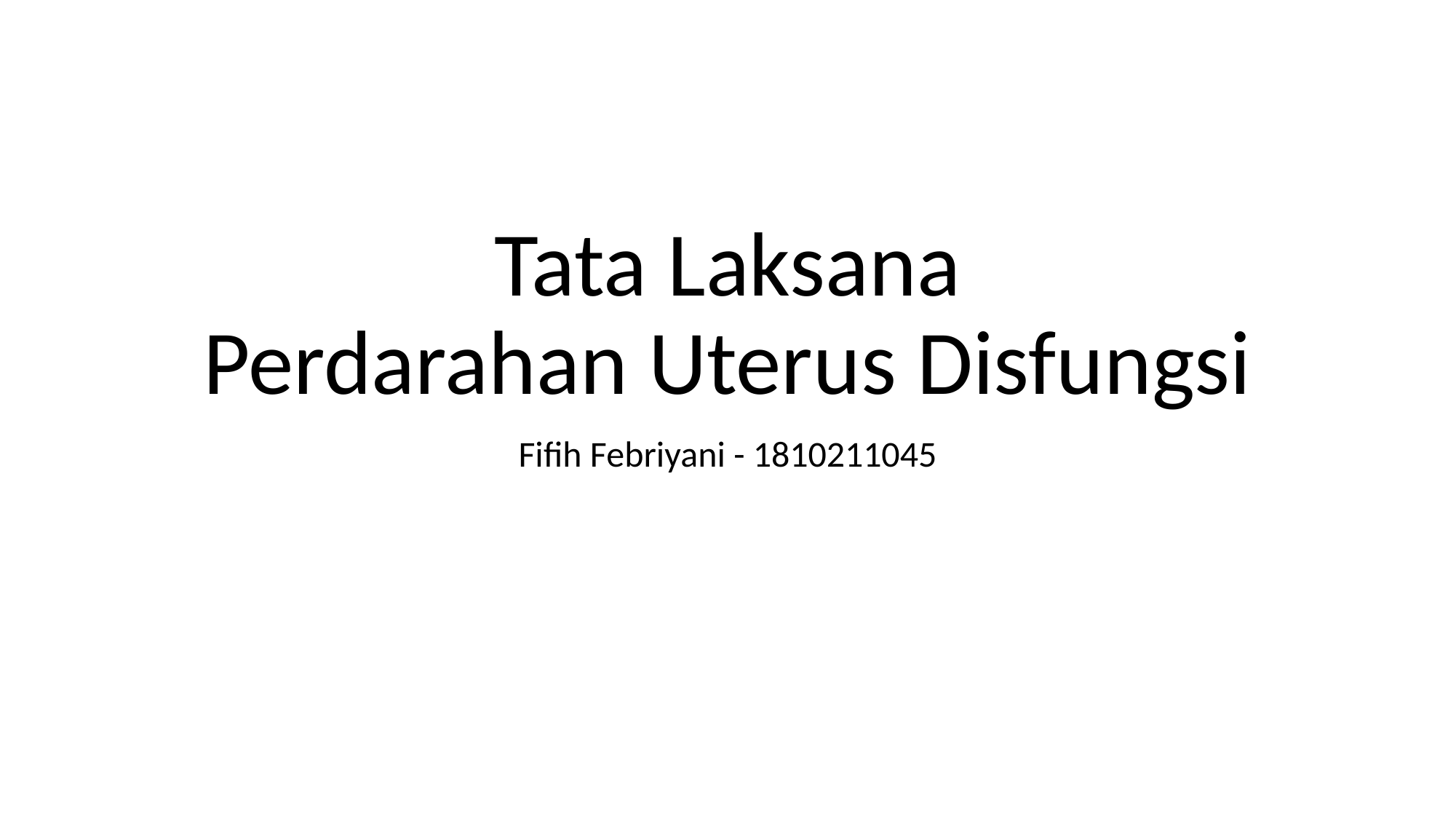

# Tata Laksana Perdarahan Uterus Disfungsi
Fifih Febriyani - 1810211045